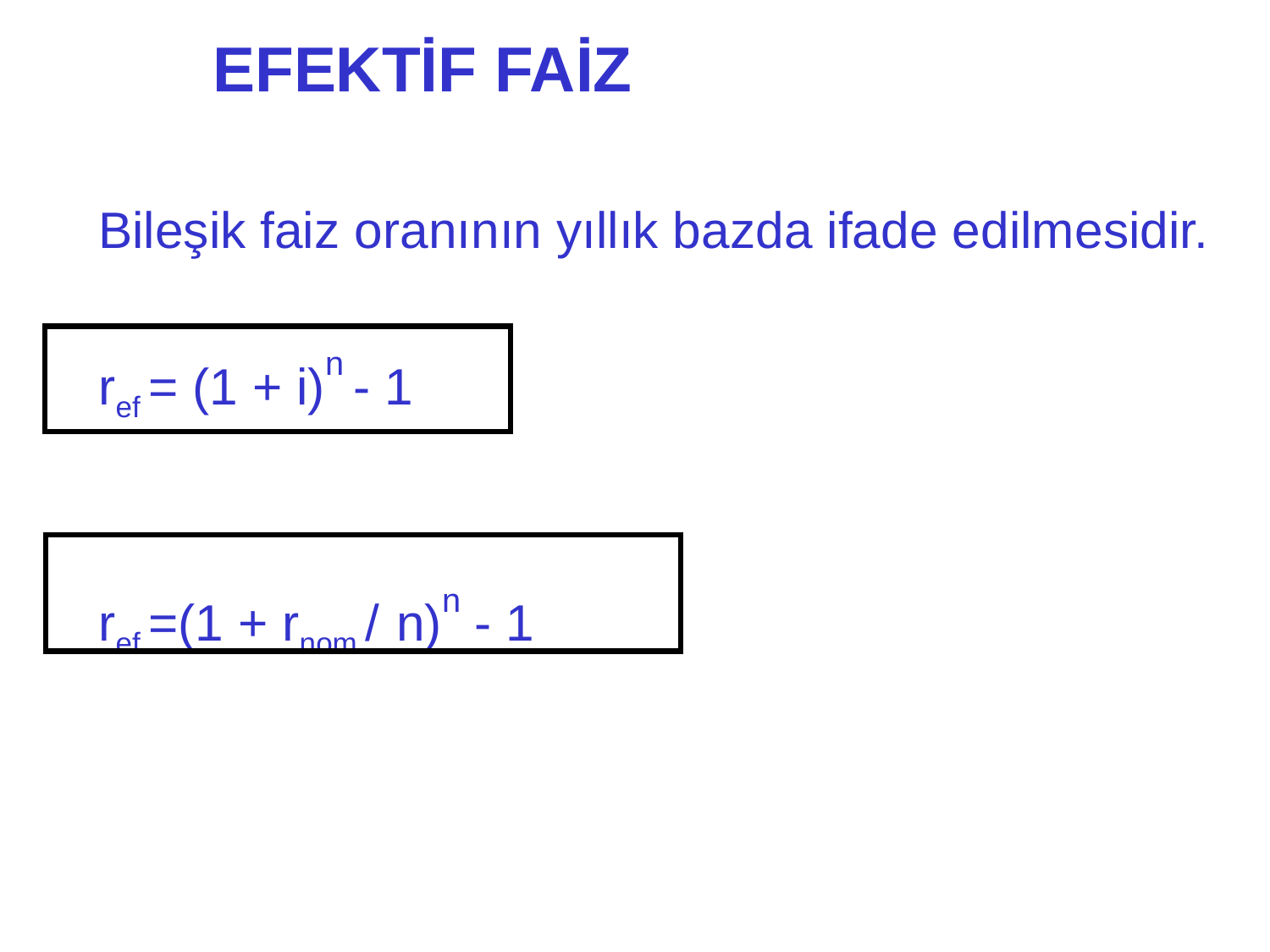

# EFEKTİF FAİZ
	Bileşik faiz oranının yıllık bazda ifade edilmesidir.

	ref = (1 + i)n - 1

	ref =(1 + rnom /  n)n - 1